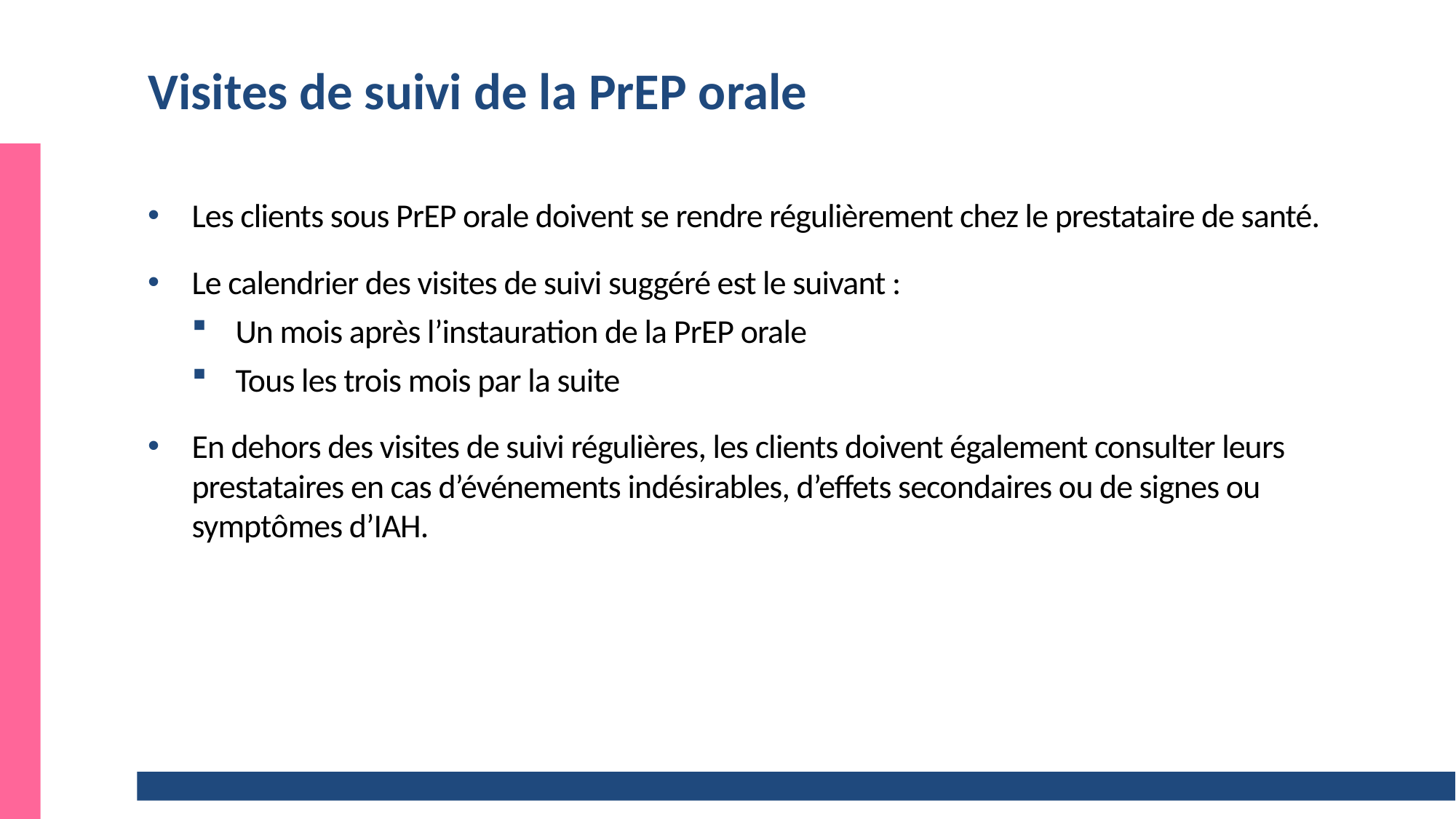

# Visites de suivi de la PrEP orale
Les clients sous PrEP orale doivent se rendre régulièrement chez le prestataire de santé.
Le calendrier des visites de suivi suggéré est le suivant :
Un mois après l’instauration de la PrEP orale
Tous les trois mois par la suite
En dehors des visites de suivi régulières, les clients doivent également consulter leurs prestataires en cas d’événements indésirables, d’effets secondaires ou de signes ou symptômes d’IAH.